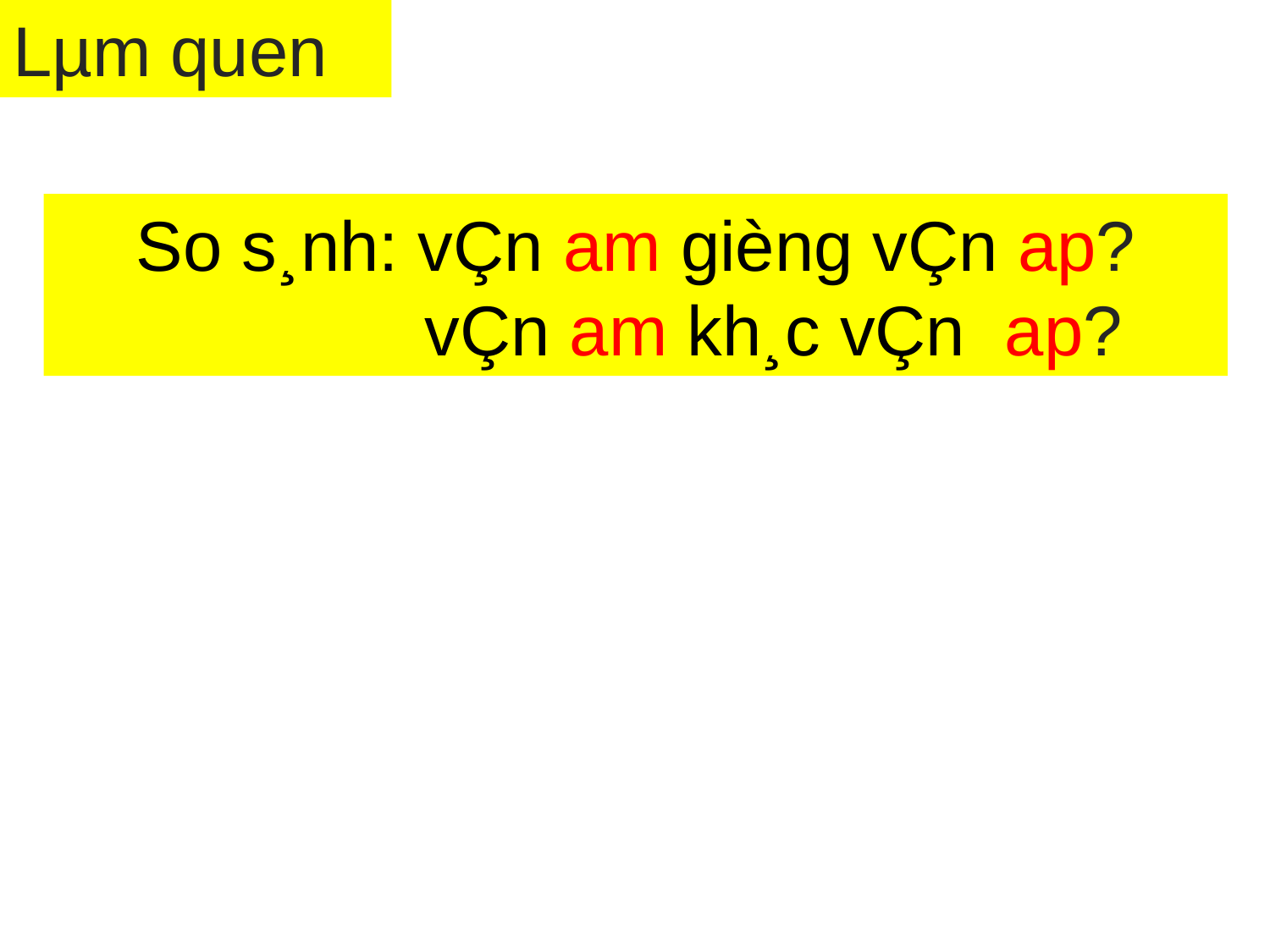

Lµm quen
So s¸nh: vÇn am gièng vÇn ap?
              vÇn am kh¸c vÇn  ap?